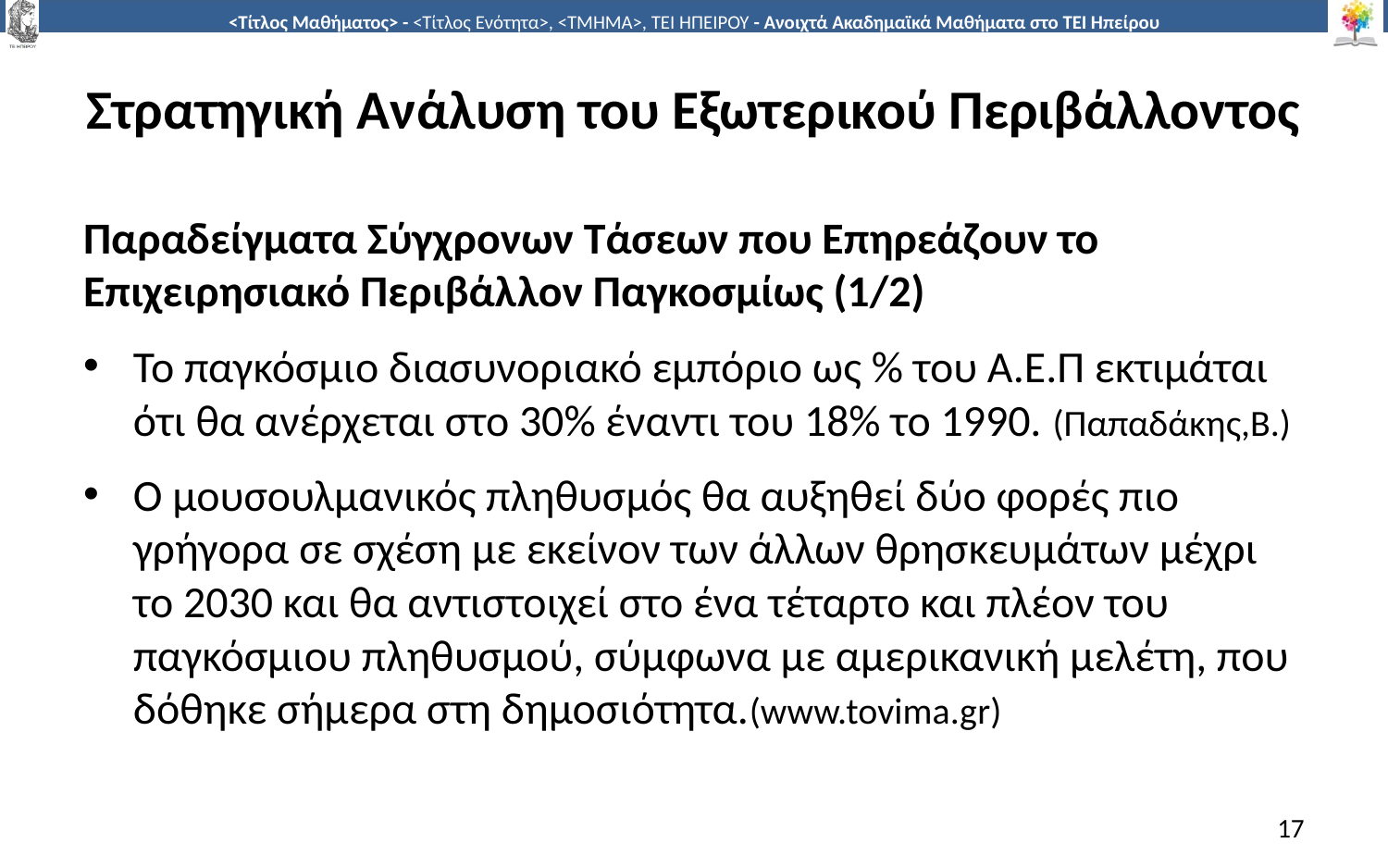

# Στρατηγική Ανάλυση του Εξωτερικού Περιβάλλοντος
Παραδείγματα Σύγχρονων Τάσεων που Επηρεάζουν το Επιχειρησιακό Περιβάλλον Παγκοσμίως (1/2)
Το παγκόσμιο διασυνοριακό εμπόριο ως % του Α.Ε.Π εκτιμάται ότι θα ανέρχεται στο 30% έναντι του 18% το 1990. (Παπαδάκης,Β.)
Ο μουσουλμανικός πληθυσμός θα αυξηθεί δύο φορές πιο γρήγορα σε σχέση με εκείνον των άλλων θρησκευμάτων μέχρι το 2030 και θα αντιστοιχεί στο ένα τέταρτο και πλέον του παγκόσμιου πληθυσμού, σύμφωνα με αμερικανική μελέτη, που δόθηκε σήμερα στη δημοσιότητα.(www.tovima.gr)

17